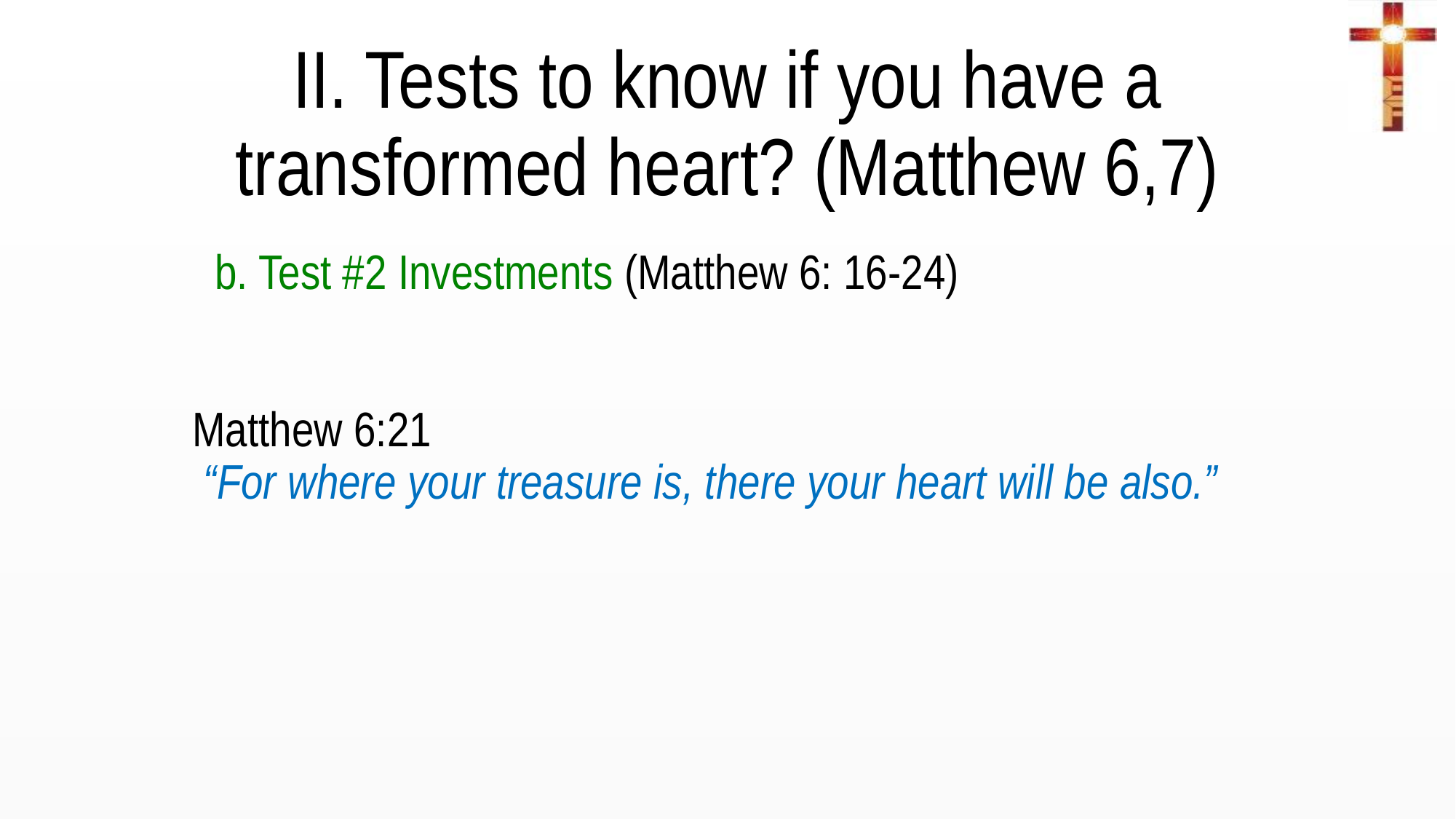

II. Tests to know if you have a transformed heart? (Matthew 6,7)

  b. Test #2 Investments (Matthew 6: 16-24)

Matthew 6:21
 “For where your treasure is, there your heart will be also.”